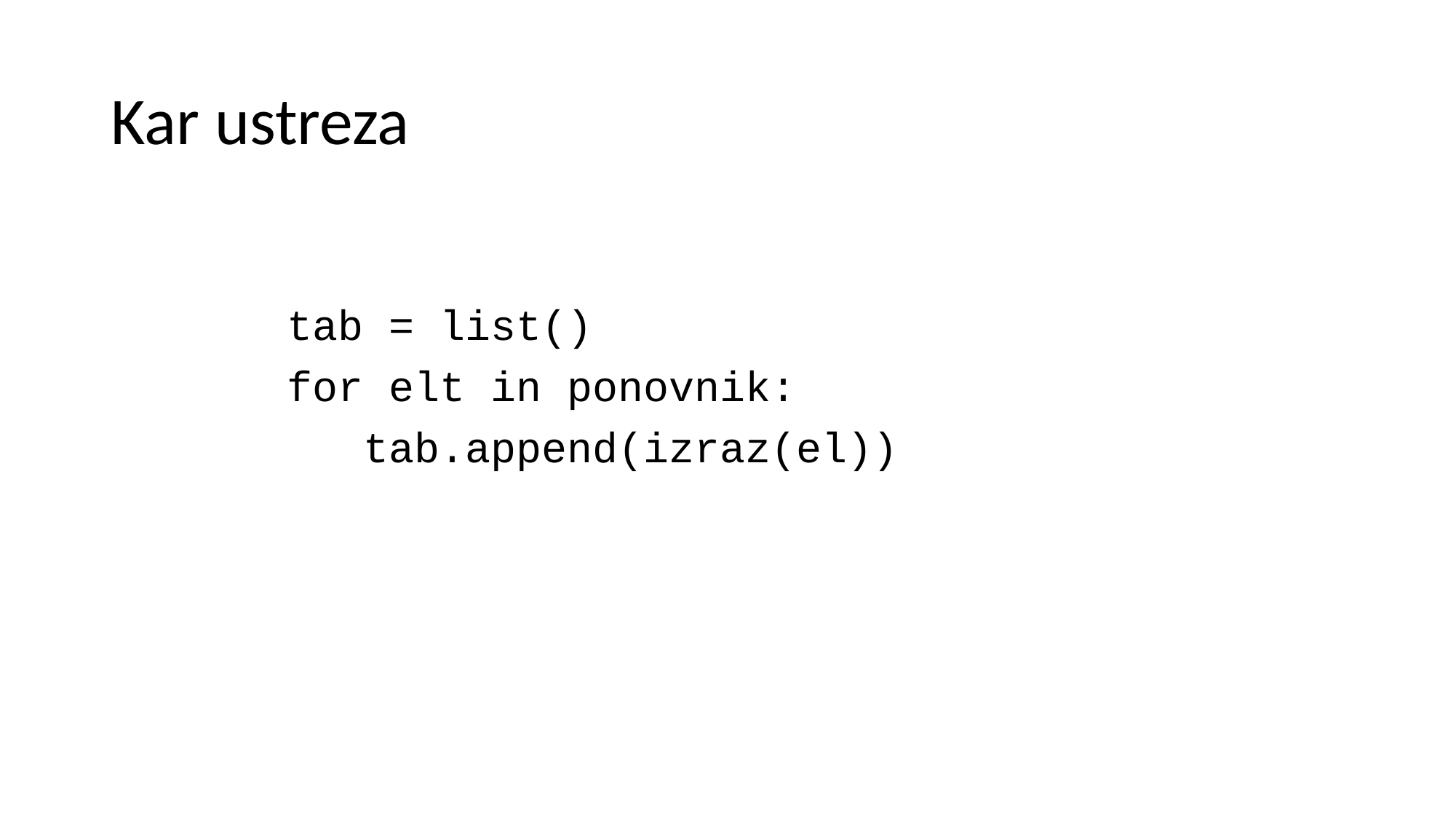

# Kar ustreza
tab = list()
for elt in ponovnik:
   tab.append(izraz(el))